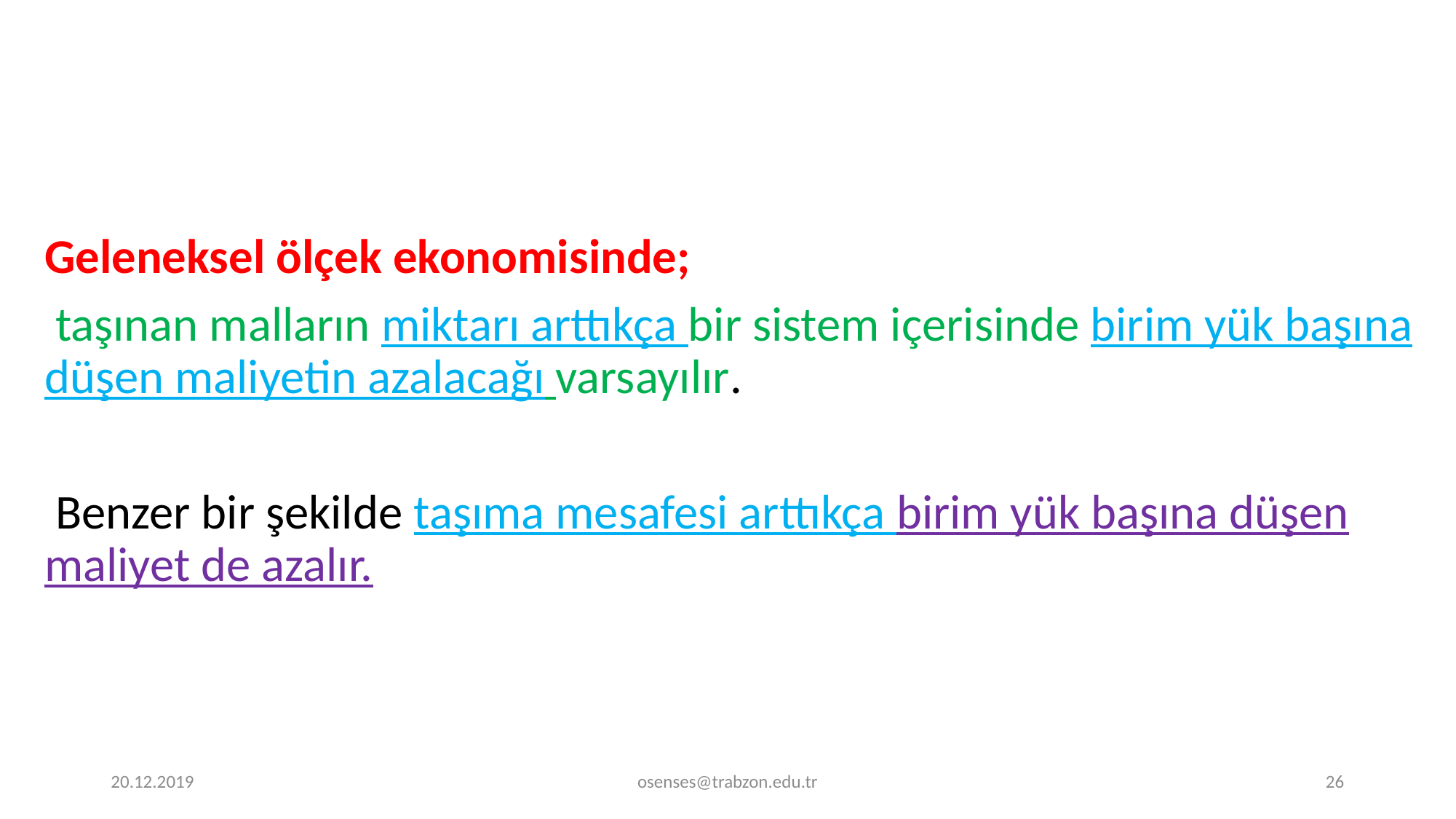

Geleneksel ölçek ekonomisinde;
 taşınan malların miktarı arttıkça bir sistem içerisinde birim yük başına düşen maliyetin azalacağı varsayılır.

 Benzer bir şekilde taşıma mesafesi arttıkça birim yük başına düşen maliyet de azalır.
20.12.2019
osenses@trabzon.edu.tr
26